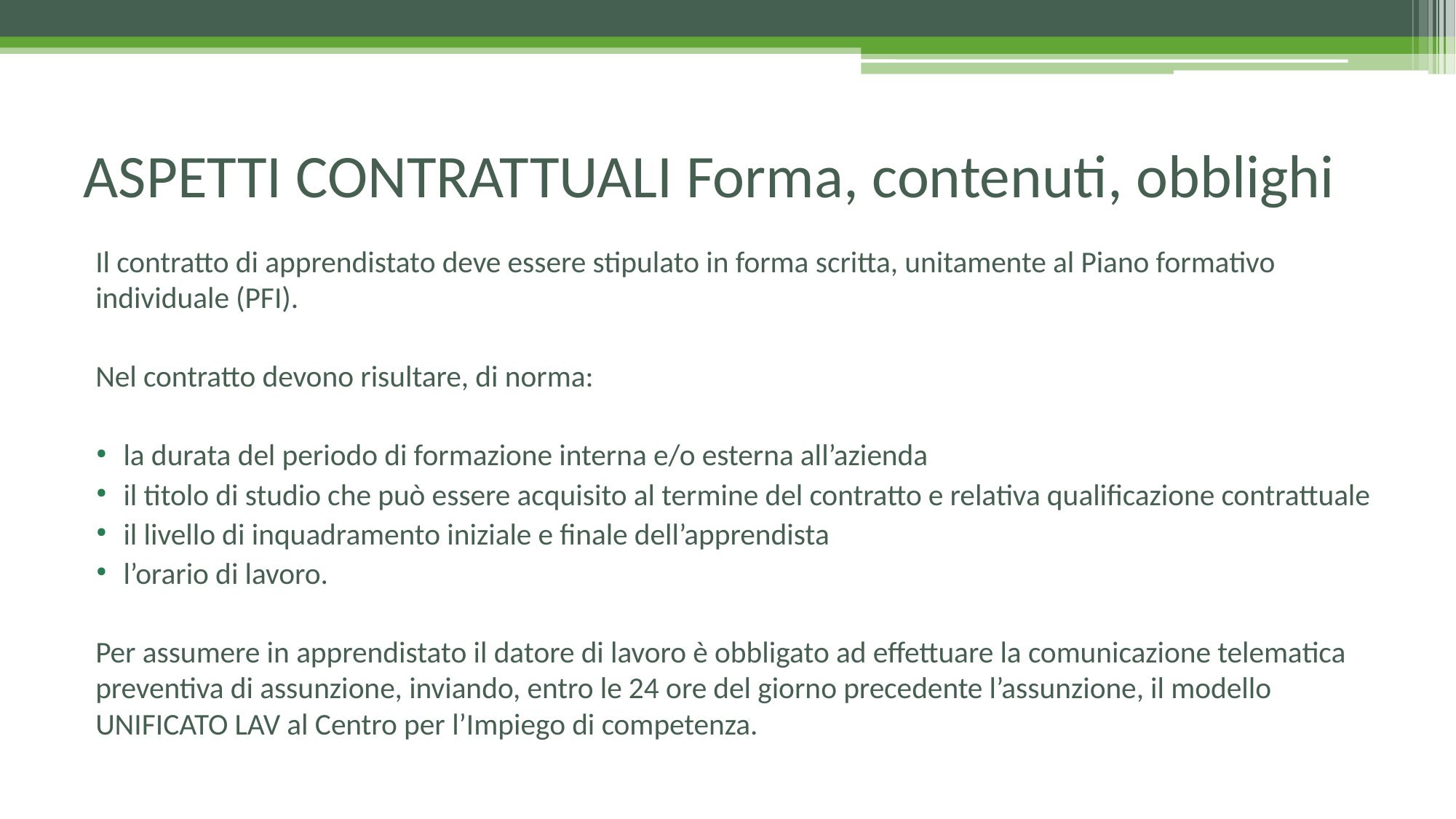

# ASPETTI CONTRATTUALI Forma, contenuti, obblighi
Il contratto di apprendistato deve essere stipulato in forma scritta, unitamente al Piano formativo individuale (PFI).

Nel contratto devono risultare, di norma:

la durata del periodo di formazione interna e/o esterna all’azienda
il titolo di studio che può essere acquisito al termine del contratto e relativa qualificazione contrattuale
il livello di inquadramento iniziale e finale dell’apprendista
l’orario di lavoro.

Per assumere in apprendistato il datore di lavoro è obbligato ad effettuare la comunicazione telematica preventiva di assunzione, inviando, entro le 24 ore del giorno precedente l’assunzione, il modello UNIFICATO LAV al Centro per l’Impiego di competenza.